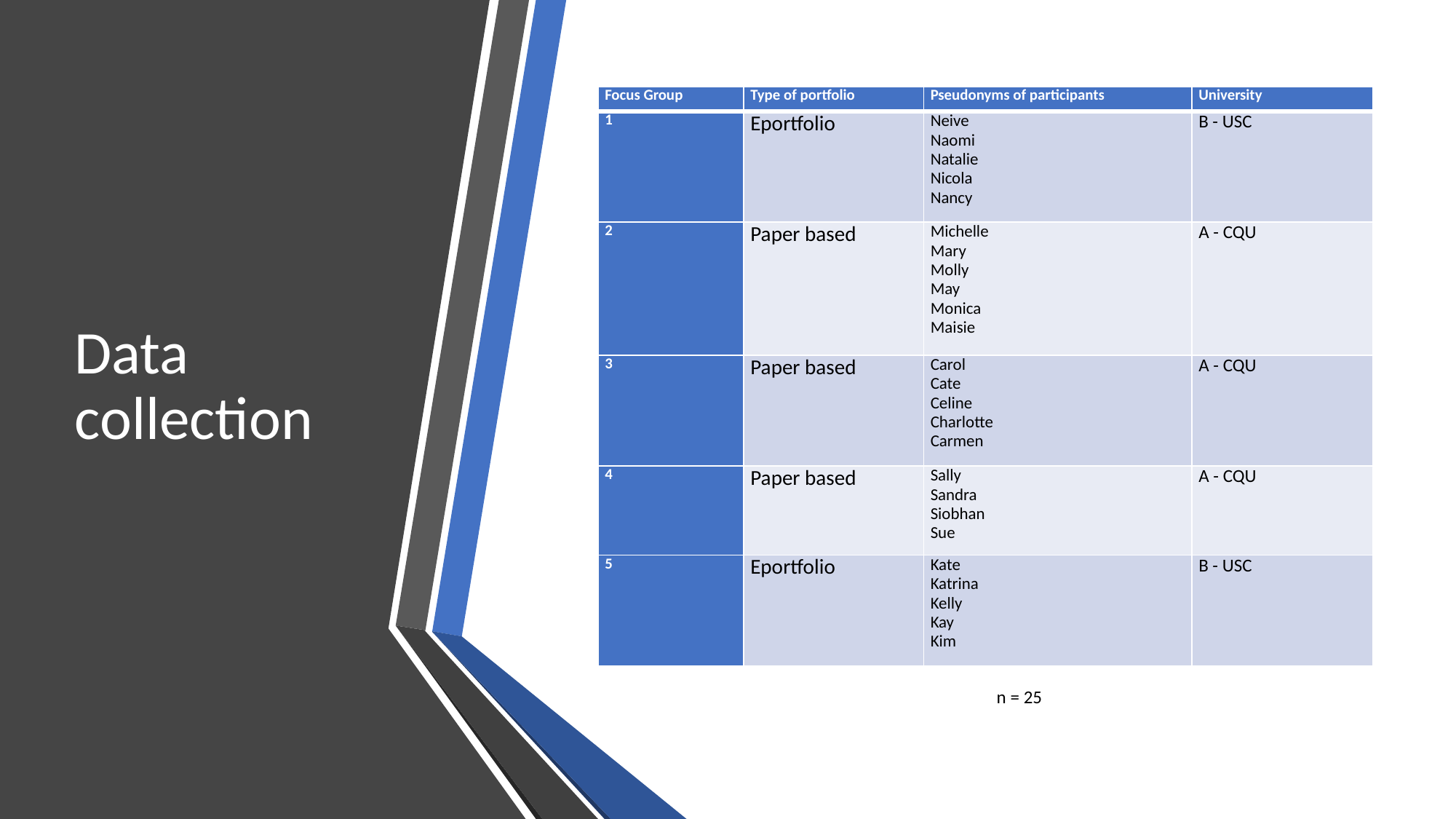

# Data collection
| Focus Group | Type of portfolio | Pseudonyms of participants | University |
| --- | --- | --- | --- |
| 1 | Eportfolio | Neive Naomi Natalie Nicola Nancy | B - USC |
| 2 | Paper based | Michelle Mary Molly May Monica Maisie | A - CQU |
| 3 | Paper based | Carol Cate Celine Charlotte Carmen | A - CQU |
| 4 | Paper based | Sally Sandra Siobhan Sue | A - CQU |
| 5 | Eportfolio | Kate Katrina Kelly Kay Kim | B - USC |
n = 25